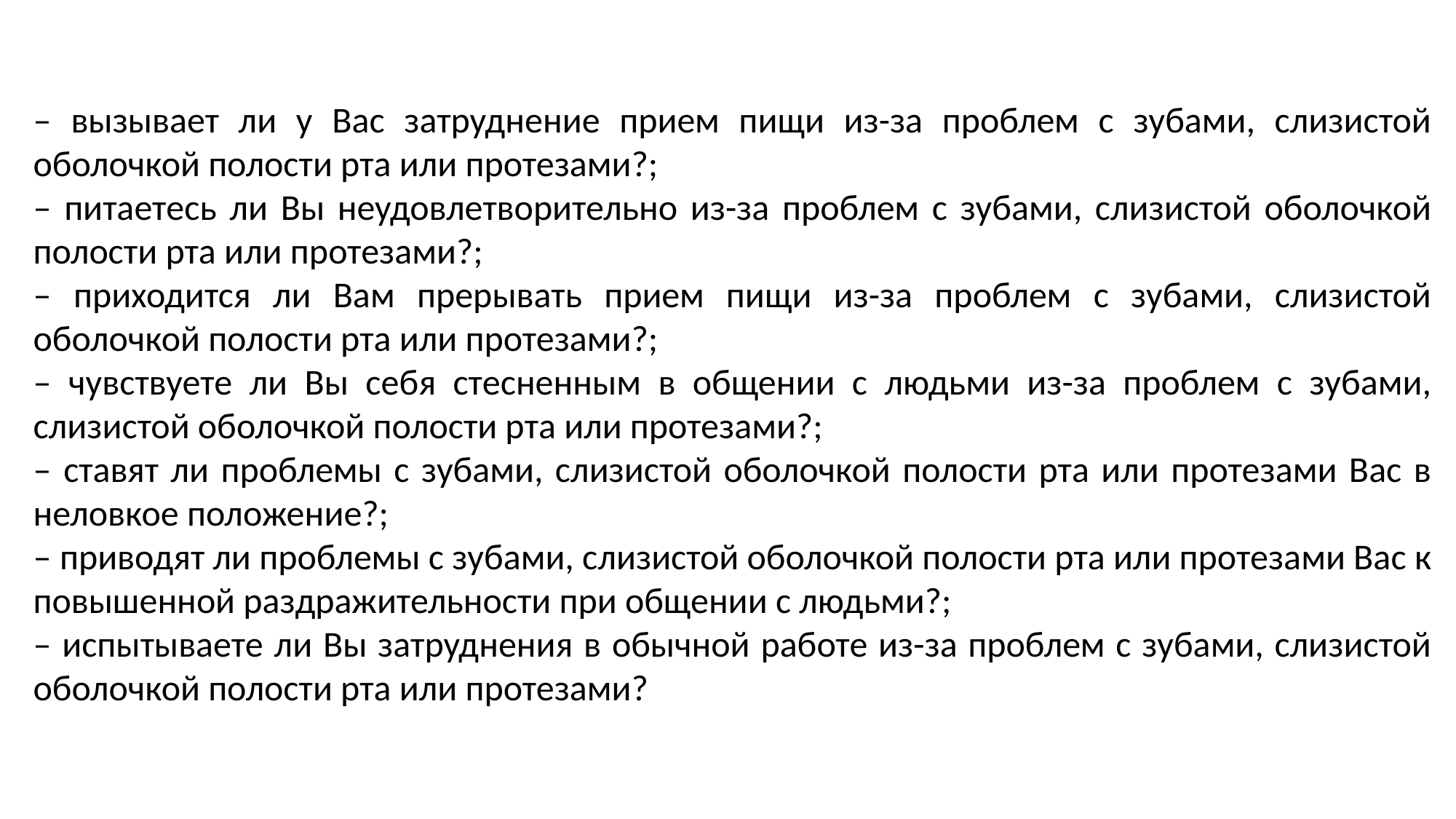

– вызывает ли у Вас затруднение прием пищи из-за проблем с зубами, слизистой оболочкой полости рта или протезами?;
– питаетесь ли Вы неудовлетворительно из-за проблем с зубами, слизистой оболочкой полости рта или протезами?;
– приходится ли Вам прерывать прием пищи из-за проблем с зубами, слизистой оболочкой полости рта или протезами?;
– чувствуете ли Вы себя стесненным в общении с людьми из-за проблем с зубами, слизистой оболочкой полости рта или протезами?;
– ставят ли проблемы с зубами, слизистой оболочкой полости рта или протезами Вас в неловкое положение?;
– приводят ли проблемы с зубами, слизистой оболочкой полости рта или протезами Вас к повышенной раздражительности при общении с людьми?;
– испытываете ли Вы затруднения в обычной работе из-за проблем с зубами, слизистой оболочкой полости рта или протезами?